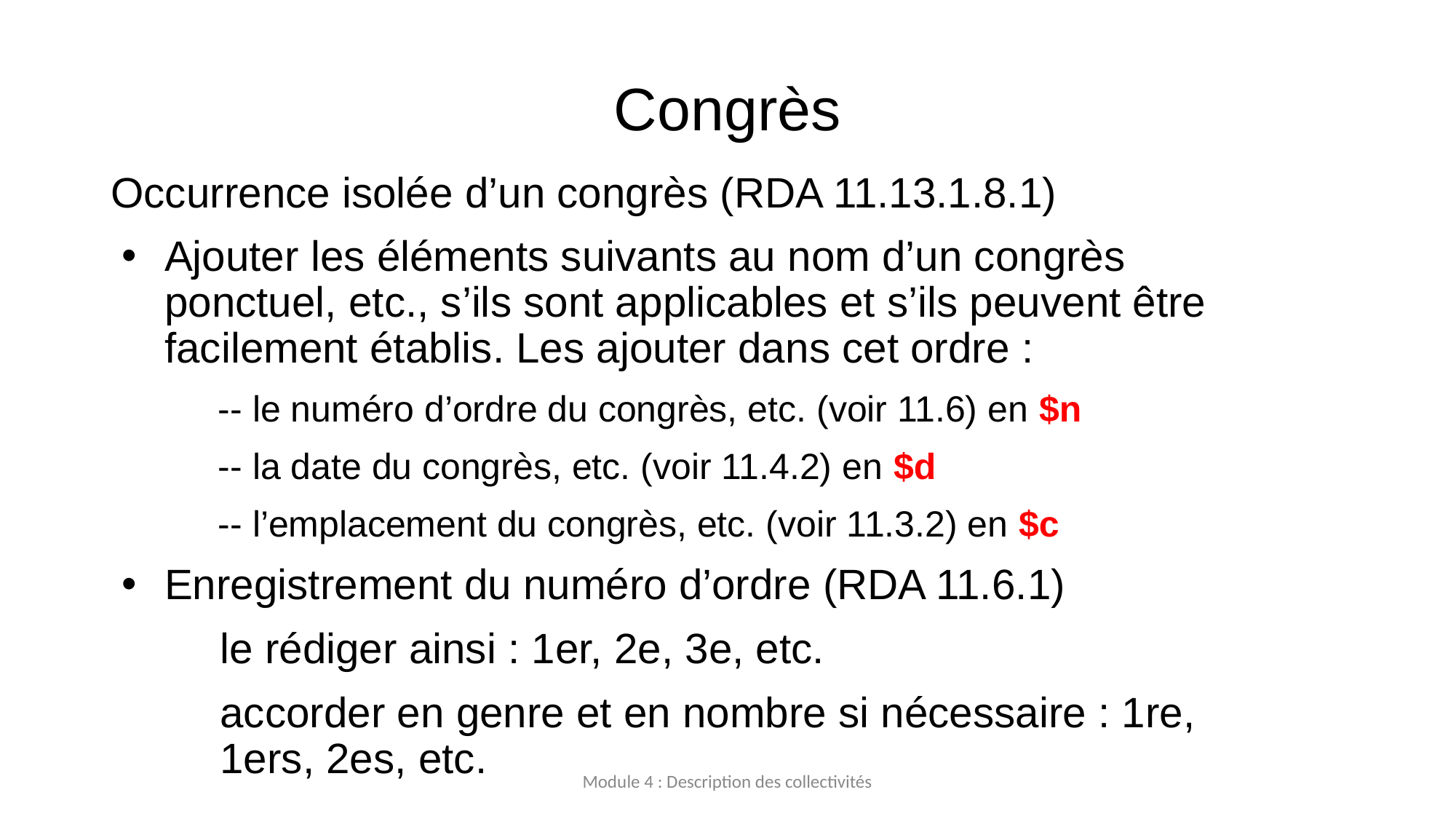

# Congrès
Occurrence isolée d’un congrès (RDA 11.13.1.8.1)
Ajouter les éléments suivants au nom d’un congrès ponctuel, etc., s’ils sont applicables et s’ils peuvent être facilement établis. Les ajouter dans cet ordre :
‐‐ le numéro d’ordre du congrès, etc. (voir 11.6) en $n
‐‐ la date du congrès, etc. (voir 11.4.2) en $d
‐‐ l’emplacement du congrès, etc. (voir 11.3.2) en $c
Enregistrement du numéro d’ordre (RDA 11.6.1)
	le rédiger ainsi : 1er, 2e, 3e, etc.
	accorder en genre et en nombre si nécessaire : 1re, 	1ers, 2es, etc.
Module 4 : Description des collectivités